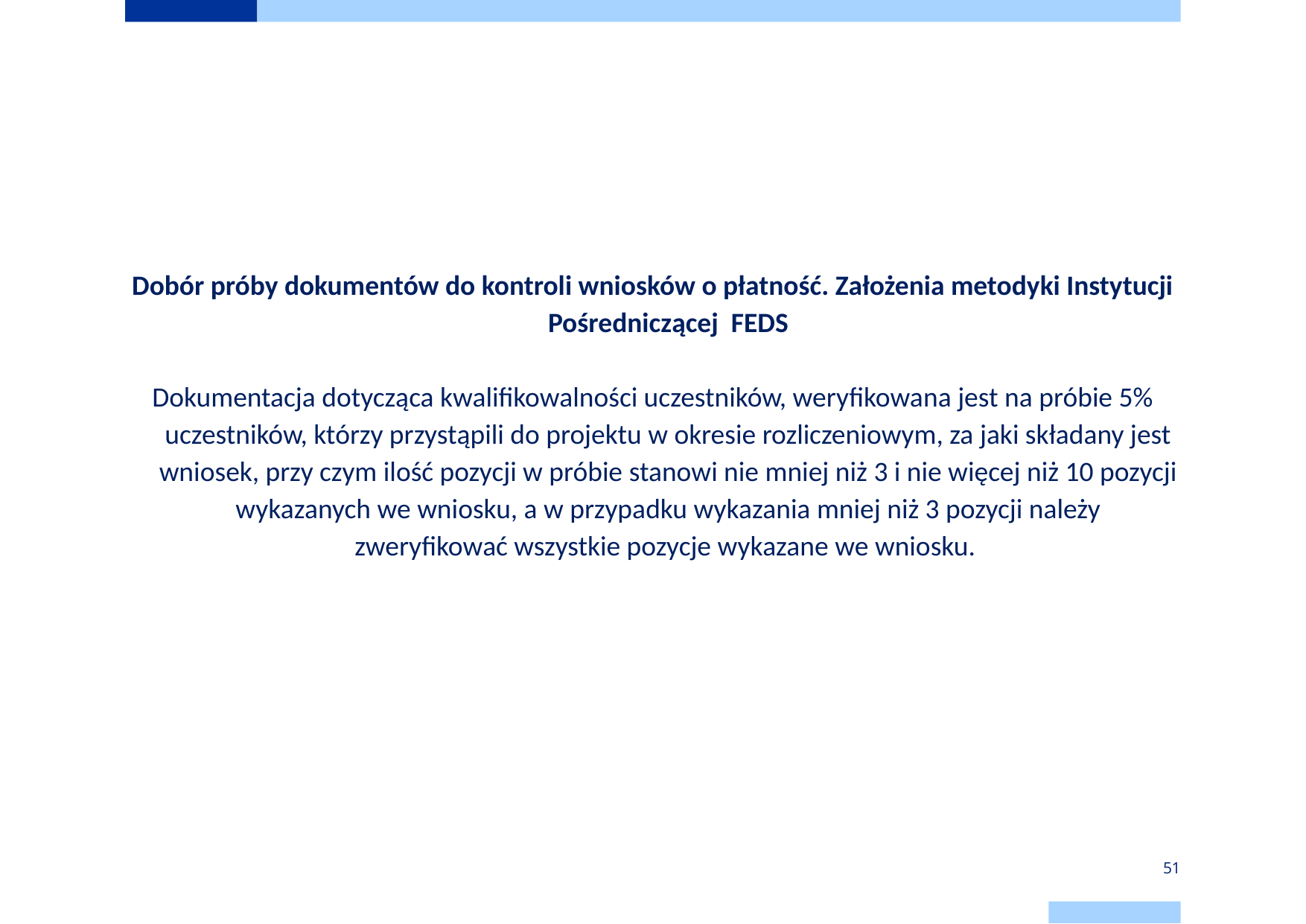

# Weryfikacja wniosków o płatność

Dobór próby dokumentów do kontroli wniosków o płatność. Założenia metodyki Instytucji Pośredniczącej  FEDS

Dokumentacja dotycząca kwalifikowalności uczestników, weryfikowana jest na próbie 5% uczestników, którzy przystąpili do projektu w okresie rozliczeniowym, za jaki składany jest wniosek, przy czym ilość pozycji w próbie stanowi nie mniej niż 3 i nie więcej niż 10 pozycji wykazanych we wniosku, a w przypadku wykazania mniej niż 3 pozycji należy zweryfikować wszystkie pozycje wykazane we wniosku.

51